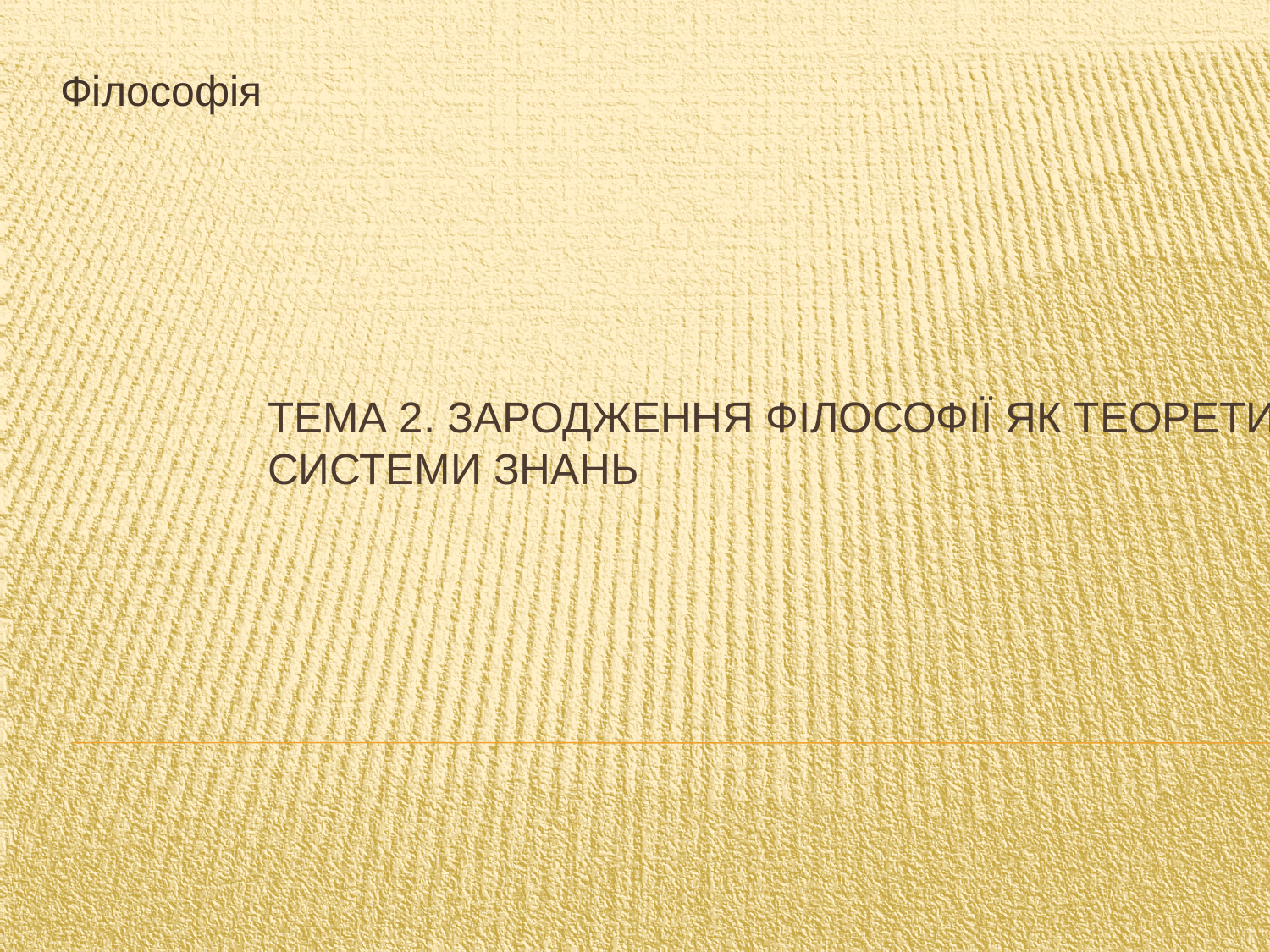

Філософія
# Тема 2. Зародження філософії як теоретичної системи знань